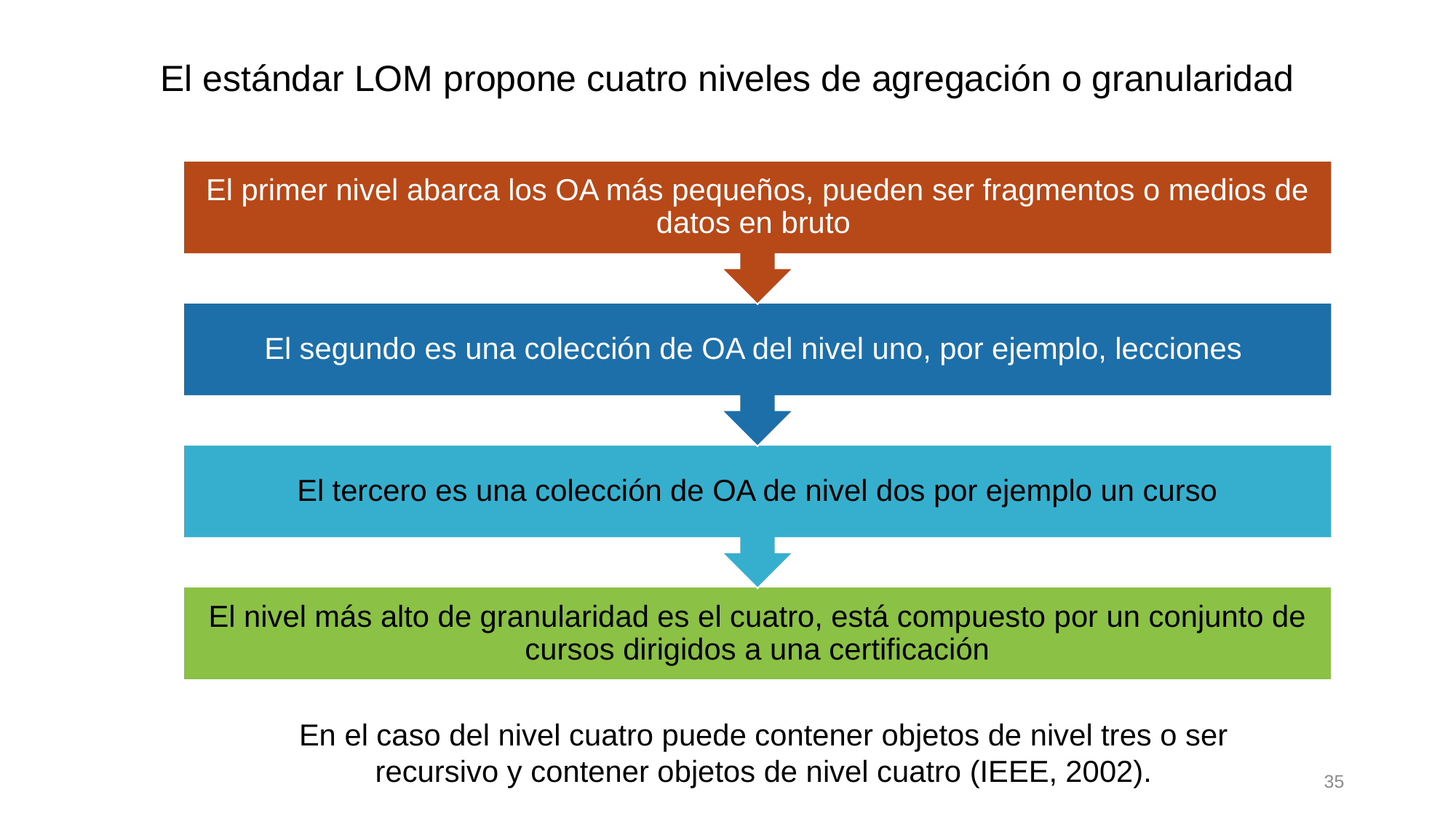

# El estándar LOM propone cuatro niveles de agregación o granularidad
El nivel más alto de granularidad es el cuatro, está compuesto por un conjunto de cursos dirigidos a una certificación
El tercero es una colección de OA de nivel dos por ejemplo un curso
El segundo es una colección de OA del nivel uno, por ejemplo, lecciones
El primer nivel abarca los OA más pequeños, pueden ser fragmentos o medios de datos en bruto
En el caso del nivel cuatro puede contener objetos de nivel tres o ser recursivo y contener objetos de nivel cuatro (IEEE, 2002).
35